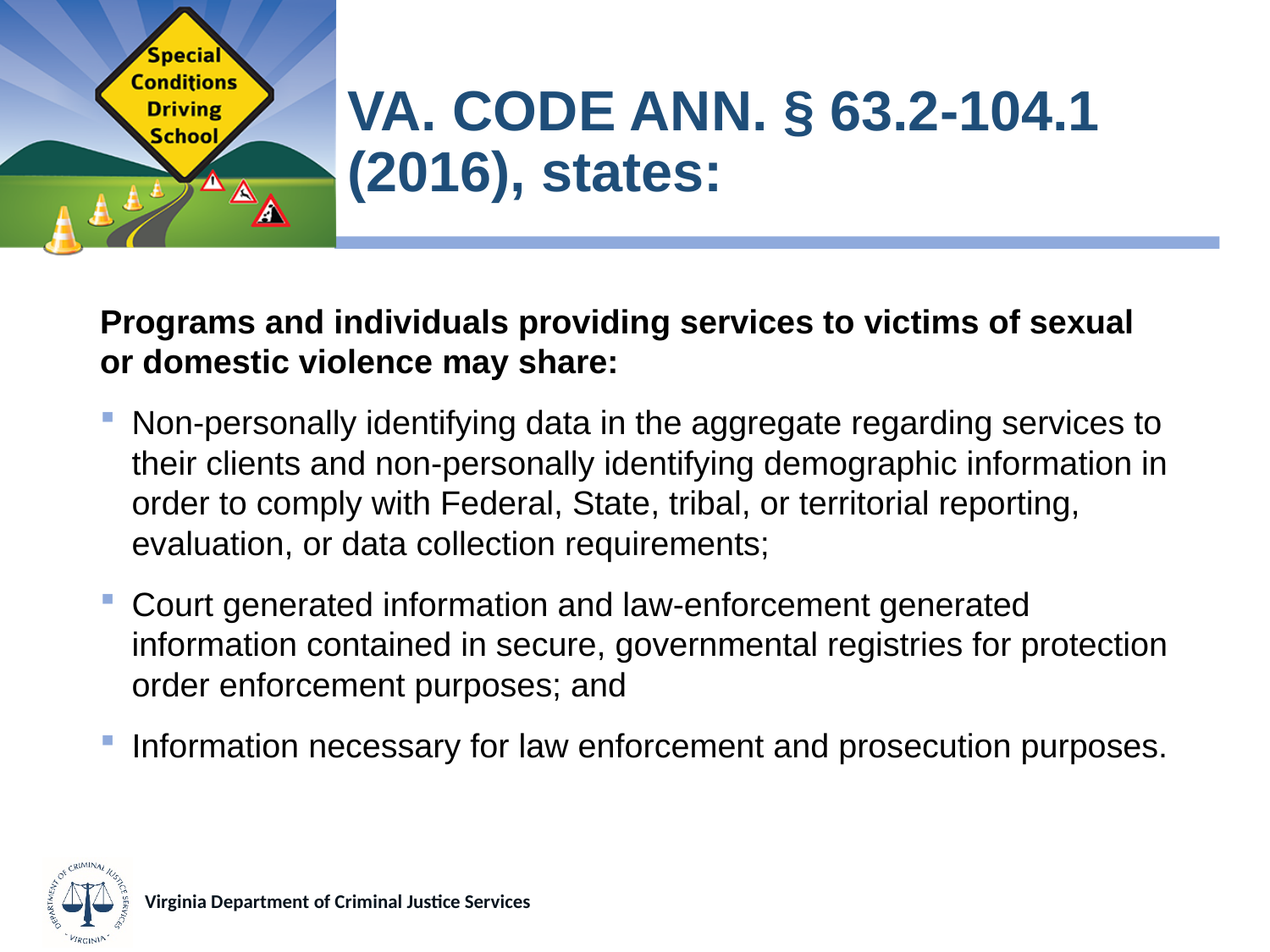

# VA. CODE ANN. § 63.2-104.1 (2016), states:
Programs and individuals providing services to victims of sexual or domestic violence may share:
Non-personally identifying data in the aggregate regarding services to their clients and non-personally identifying demographic information in order to comply with Federal, State, tribal, or territorial reporting, evaluation, or data collection requirements;
Court generated information and law-enforcement generated information contained in secure, governmental registries for protection order enforcement purposes; and
Information necessary for law enforcement and prosecution purposes.

Virginia Department of Criminal Justice Services